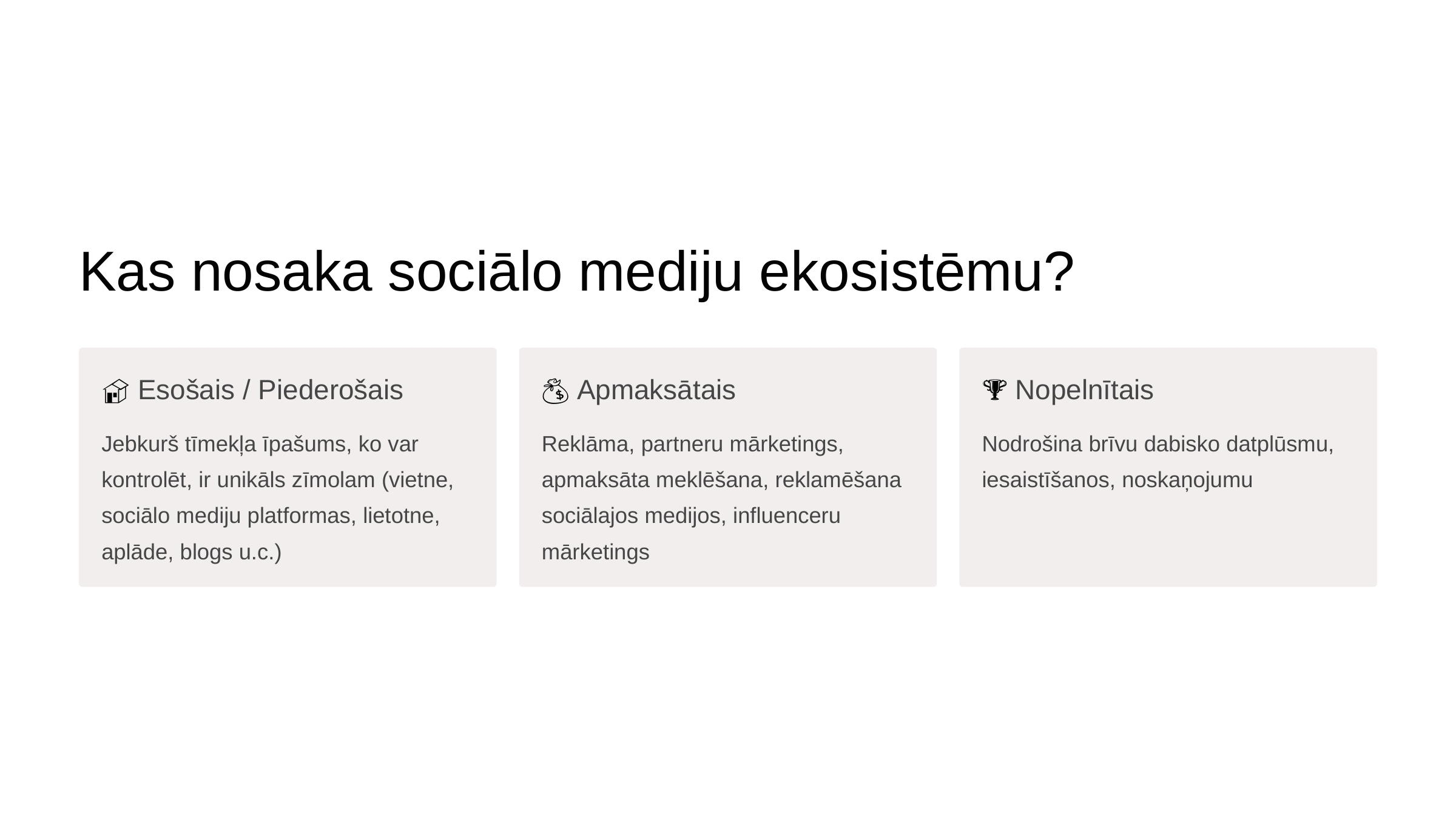

Kas nosaka sociālo mediju ekosistēmu?

🏠 Esošais / Piederošais
💰 Apmaksātais
🏆 Nopelnītais
Jebkurš tīmekļa īpašums, ko var kontrolēt, ir unikāls zīmolam (vietne, sociālo mediju platformas, lietotne, aplāde, blogs u.c.)
Reklāma, partneru mārketings, apmaksāta meklēšana, reklamēšana sociālajos medijos, influenceru mārketings
Nodrošina brīvu dabisko datplūsmu, iesaistīšanos, noskaņojumu